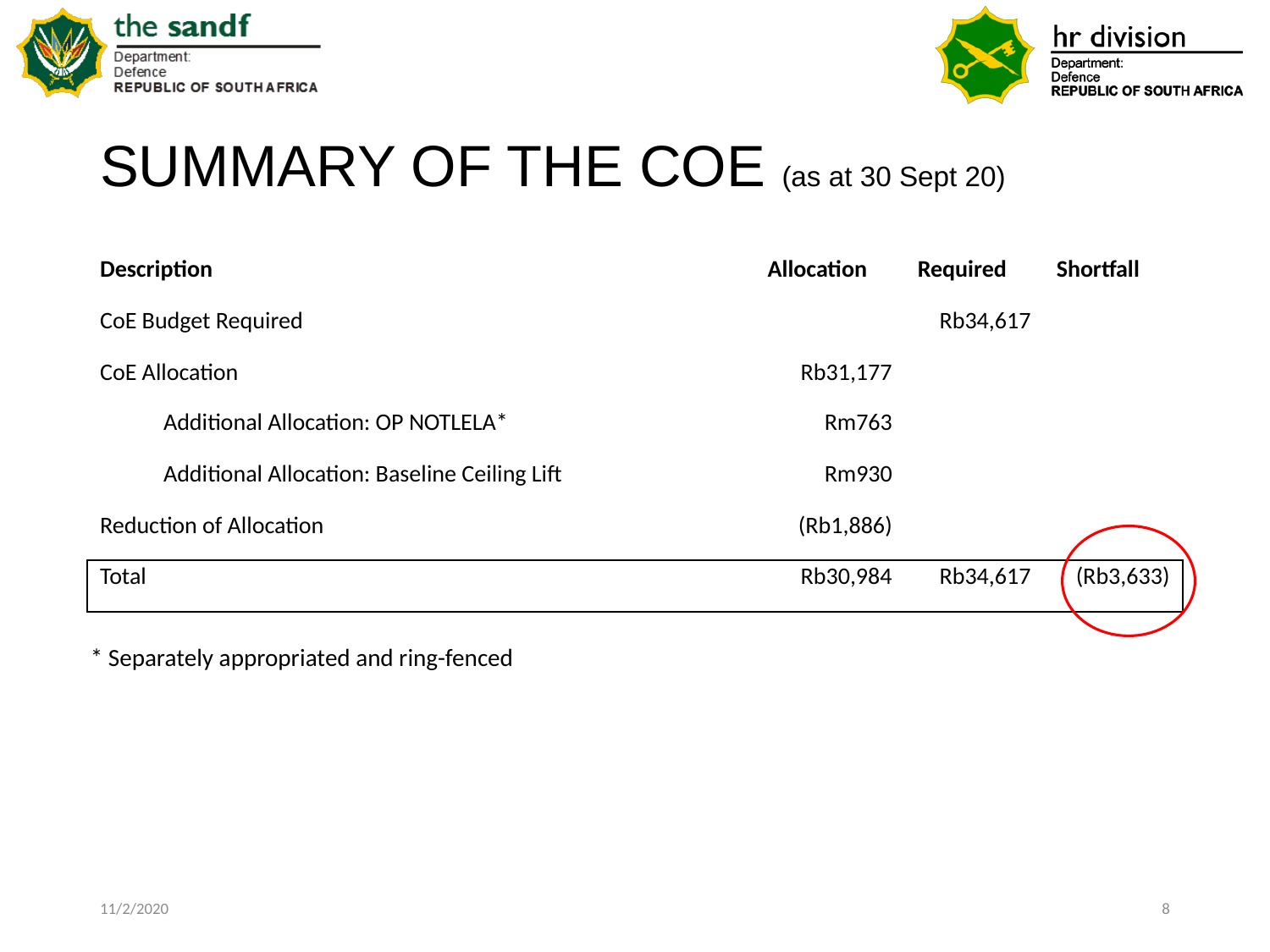

# SUMMARY OF THE COE (as at 30 Sept 20)
| Description | Allocation | Required | Shortfall |
| --- | --- | --- | --- |
| CoE Budget Required |  | Rb34,617 |  |
| CoE Allocation | Rb31,177 |  |  |
| Additional Allocation: OP NOTLELA\* | Rm763 |  |  |
| Additional Allocation: Baseline Ceiling Lift | Rm930 |  |  |
| Reduction of Allocation | (Rb1,886) |  |  |
| Total | Rb30,984 | Rb34,617 | (Rb3,633) |

* Separately appropriated and ring-fenced
11/2/2020
8